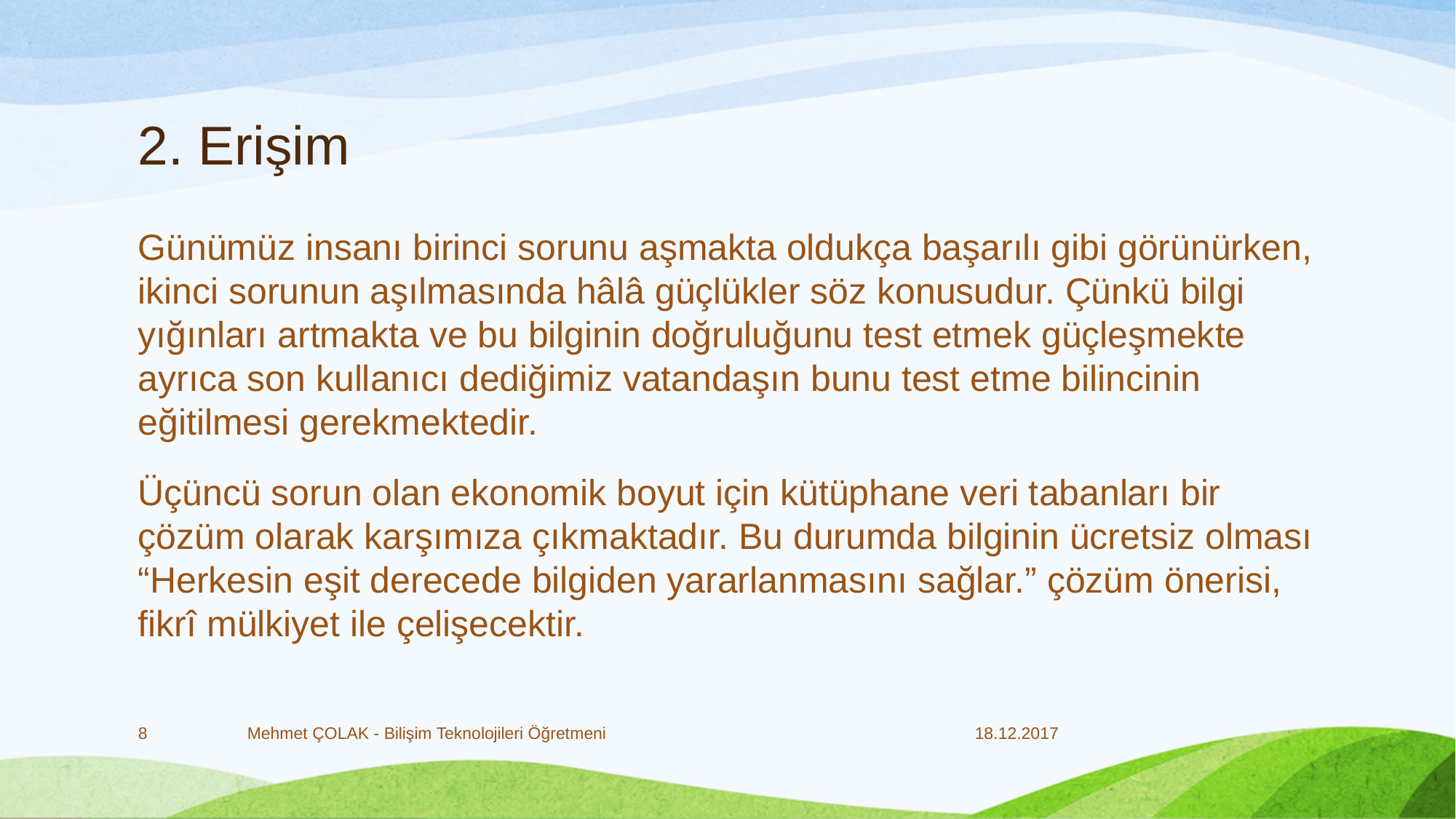

# 2. Erişim
Günümüz insanı birinci sorunu aşmakta oldukça başarılı gibi görünürken, ikinci sorunun aşılmasında hâlâ güçlükler söz konusudur. Çünkü bilgi yığınları artmakta ve bu bilginin doğruluğunu test etmek güçleşmekte ayrıca son kullanıcı dediğimiz vatandaşın bunu test etme bilincinin eğitilmesi gerekmektedir.
Üçüncü sorun olan ekonomik boyut için kütüphane veri tabanları bir çözüm olarak karşımıza çıkmaktadır. Bu durumda bilginin ücretsiz olması “Herkesin eşit derecede bilgiden yararlanmasını sağlar.” çözüm önerisi, fikrî mülkiyet ile çelişecektir.
8
Mehmet ÇOLAK - Bilişim Teknolojileri Öğretmeni
18.12.2017